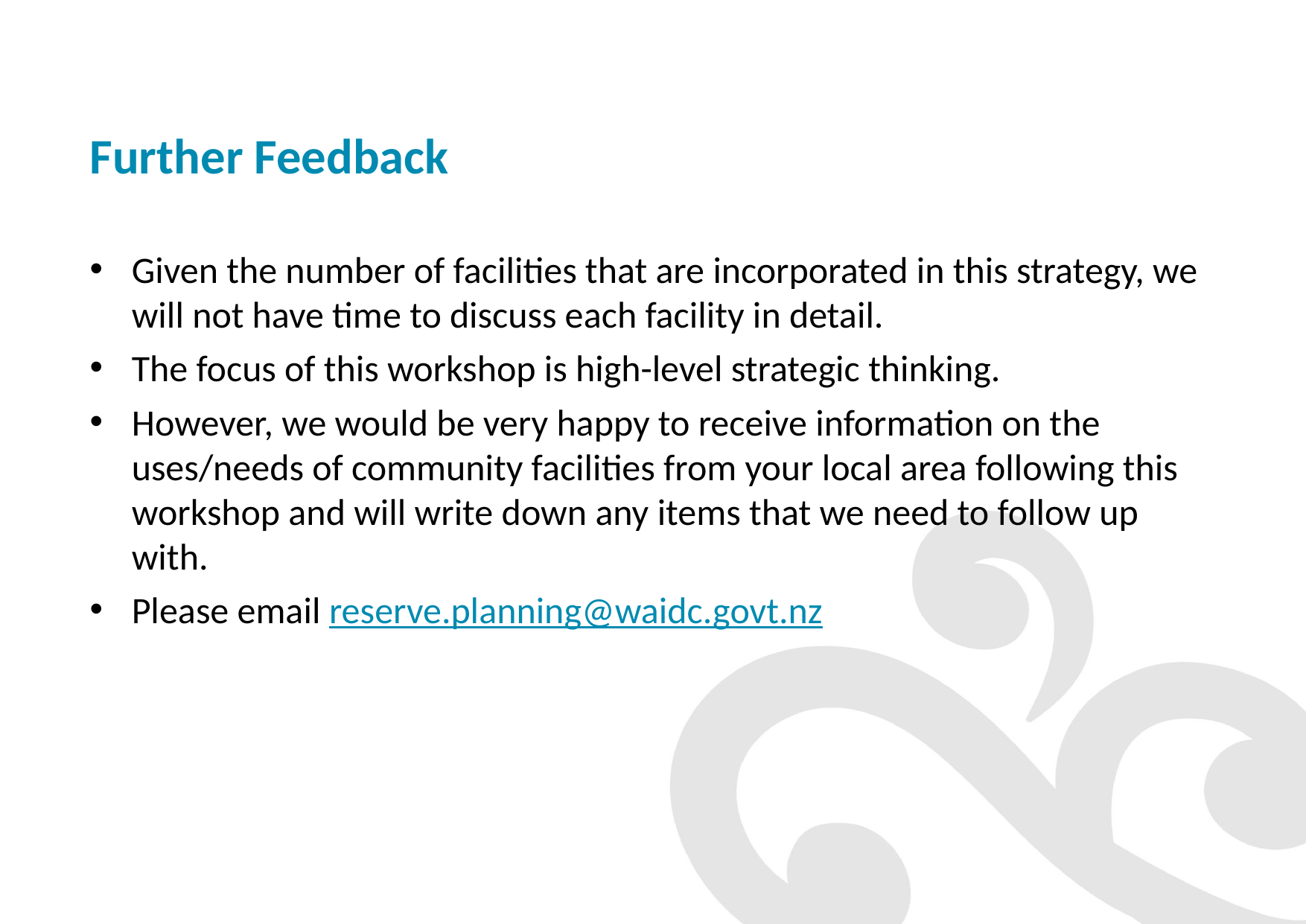

# Further Feedback
Given the number of facilities that are incorporated in this strategy, we will not have time to discuss each facility in detail.
The focus of this workshop is high-level strategic thinking.
However, we would be very happy to receive information on the uses/needs of community facilities from your local area following this workshop and will write down any items that we need to follow up with.
Please email reserve.planning@waidc.govt.nz